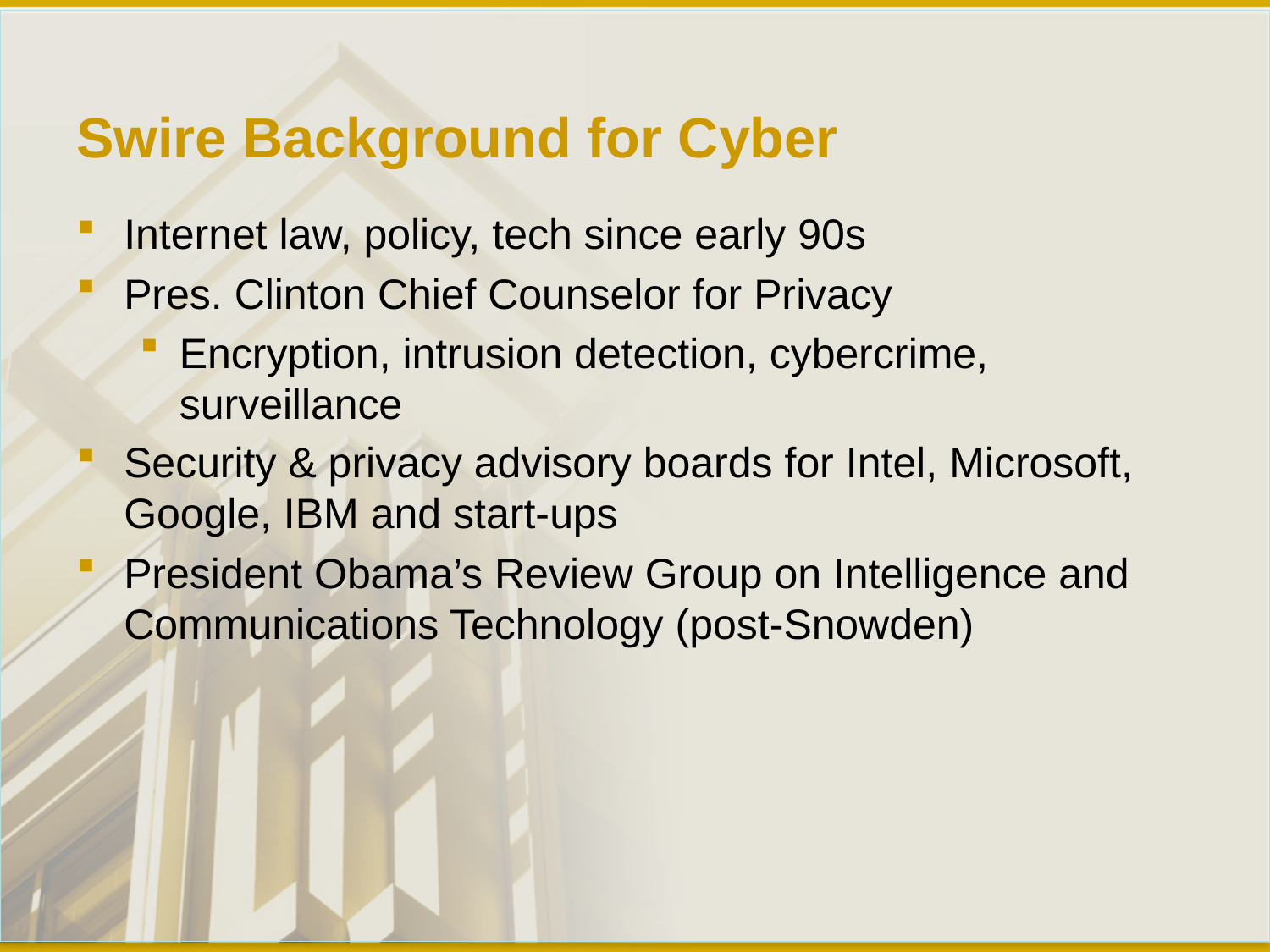

# Swire Background for Cyber
Internet law, policy, tech since early 90s
Pres. Clinton Chief Counselor for Privacy
Encryption, intrusion detection, cybercrime, surveillance
Security & privacy advisory boards for Intel, Microsoft, Google, IBM and start-ups
President Obama’s Review Group on Intelligence and Communications Technology (post-Snowden)